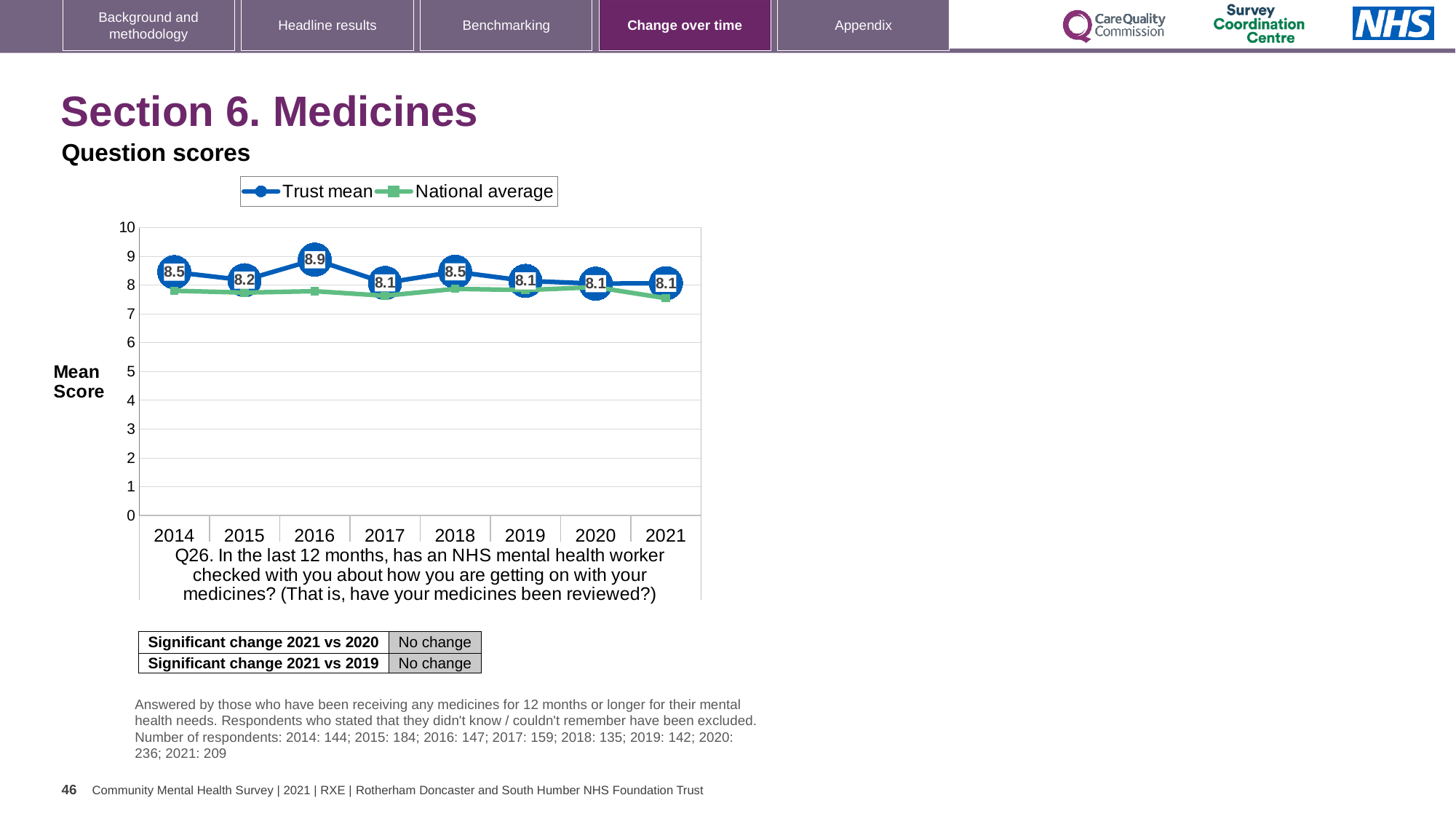

# Section 6. Medicines
Question scores

### Chart

| Category | Trust mean | National average |
|---|---|---|
| 2014 | 8.45136674646088 | 7.804819952181912 |
| 2015 | 8.17103723364723 | 7.740316012595842 |
| 2016 | 8.88347109718523 | 7.7898122461945976 |
| 2017 | 8.07710889521271 | 7.631111823047022 |
| 2018 | 8.46597819111741 | 7.869726653426071 |
| 2019 | 8.14730250344289 | 7.82823352657941 |
| 2020 | 8.05227169616742 | 7.929062429764521 |
| 2021 | 8.06718159656611 | 7.545114461310549 |
| Significant change 2021 vs 2020 | No change |
| --- | --- |
| Significant change 2021 vs 2019 | No change |
Answered by those who have been receiving any medicines for 12 months or longer for their mental health needs. Respondents who stated that they didn't know / couldn't remember have been excluded.
Number of respondents: 2014: 144; 2015: 184; 2016: 147; 2017: 159; 2018: 135; 2019: 142; 2020: 236; 2021: 209
46